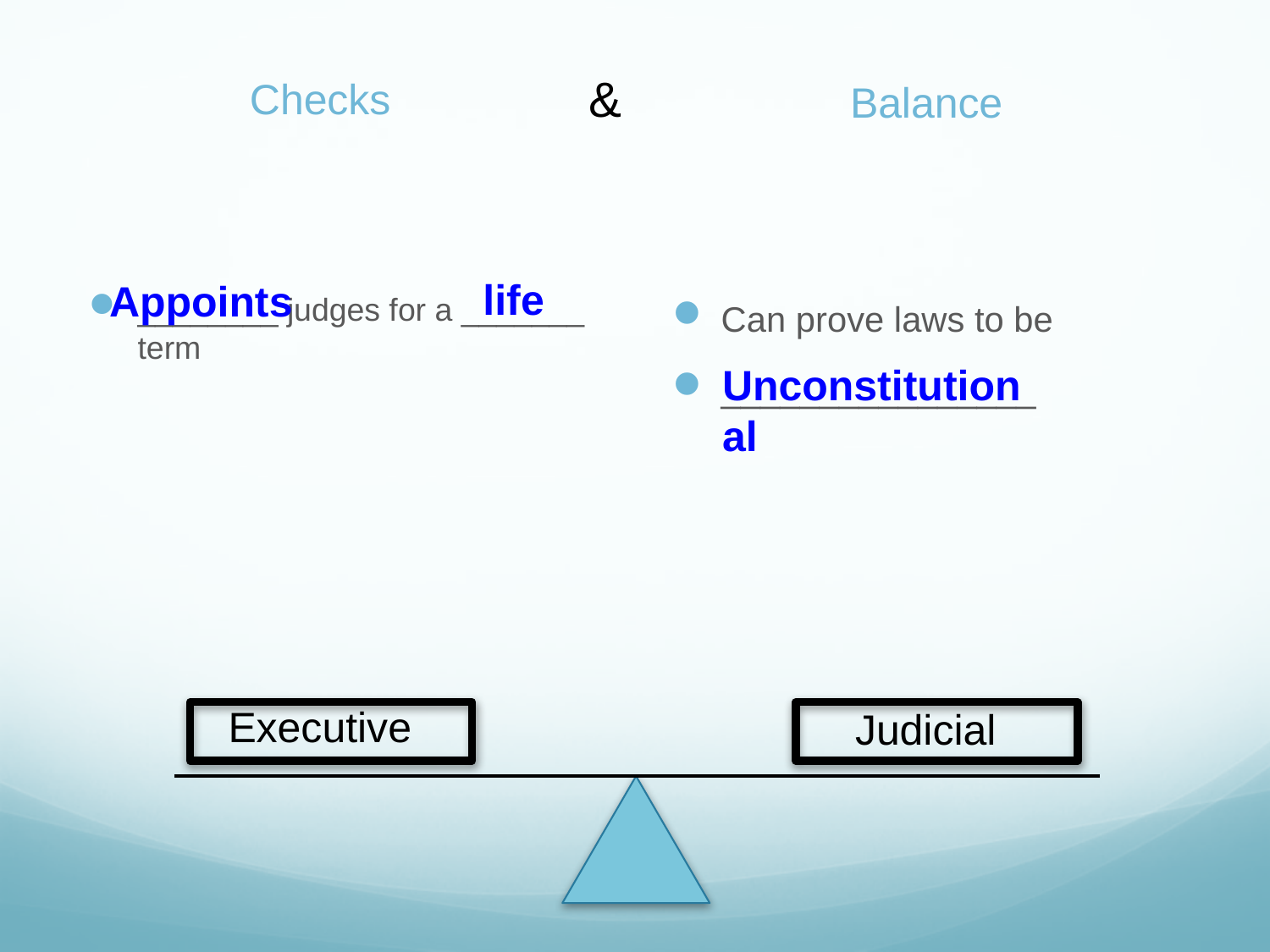

Checks
Balance
&

Can prove laws to be
________________

________ judges for a _______ term
life
Appoints
Unconstitutional
Executive
Judicial